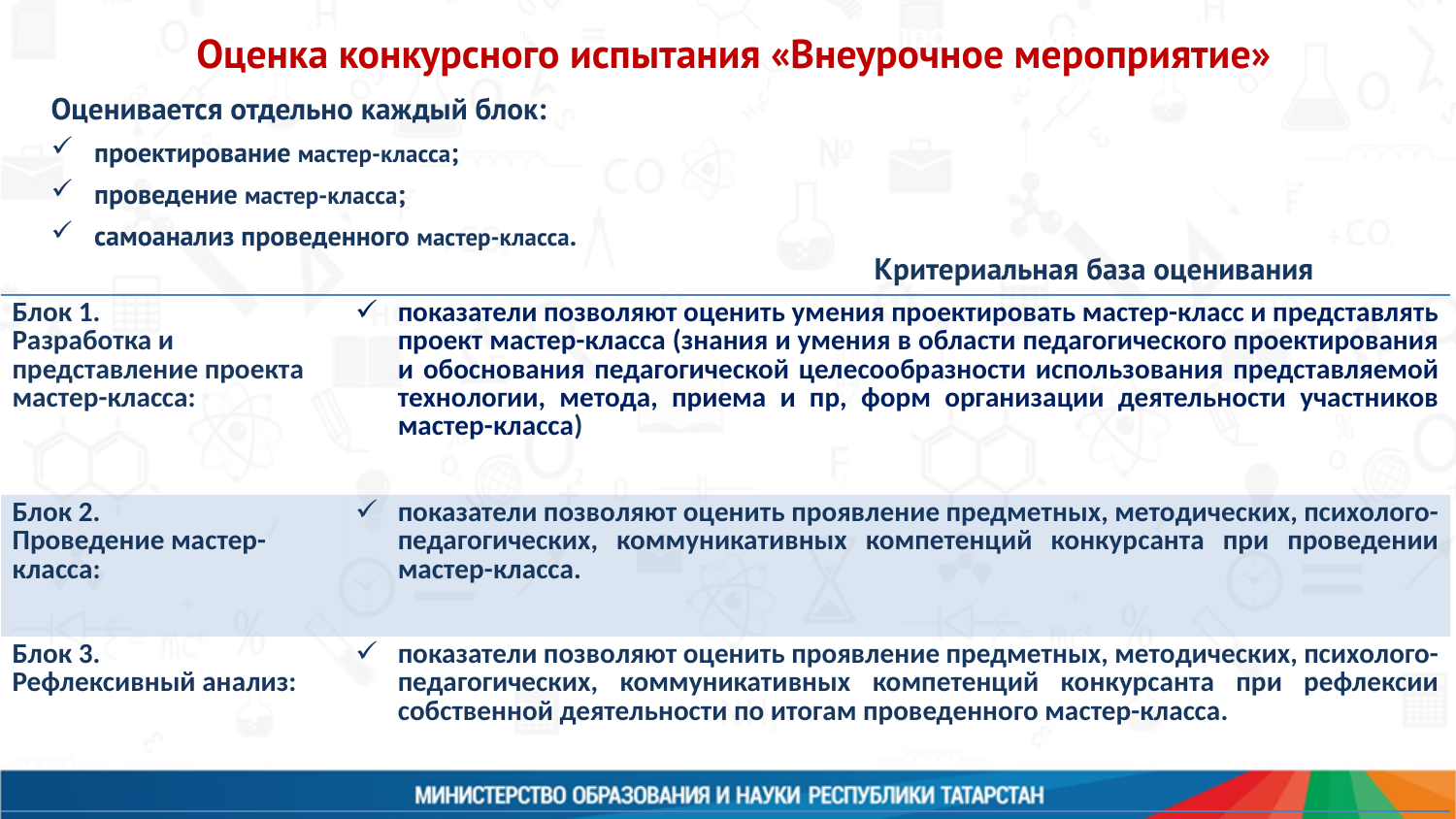

Организация  проведения
федерального этапа Конкурса
ЦЕНТР РЕАЛИЗАЦИИ
ГОСУДАРСТВЕННОЙ ОБРАЗОВАТЕЛЬНОЙ
ПОЛИТИКИ  И ИНФОРМАЦИОННЫХ
ТЕХНОЛОГИЙ
Оценка конкурсного испытания «Внеурочное мероприятие»
Оценивается отдельно каждый блок:
проектирование мастер-класса;
проведение мастер-класса;
самоанализ проведенного мастер-класса.
Критериальная база оценивания
| Блок 1. Разработка и представление проекта мастер-класса: | показатели позволяют оценить умения проектировать мастер-класс и представлять проект мастер-класса (знания и умения в области педагогического проектирования и обоснования педагогической целесообразности использования представляемой технологии, метода, приема и пр, форм организации деятельности участников мастер-класса) |
| --- | --- |
| Блок 2. Проведение мастер-класса: | показатели позволяют оценить проявление предметных, методических, психолого-педагогических, коммуникативных компетенций конкурсанта при проведении мастер-класса. |
| Блок 3. Рефлексивный анализ: | показатели позволяют оценить проявление предметных, методических, психолого-педагогических, коммуникативных компетенций конкурсанта при рефлексии собственной деятельности по итогам проведенного мастер-класса. |